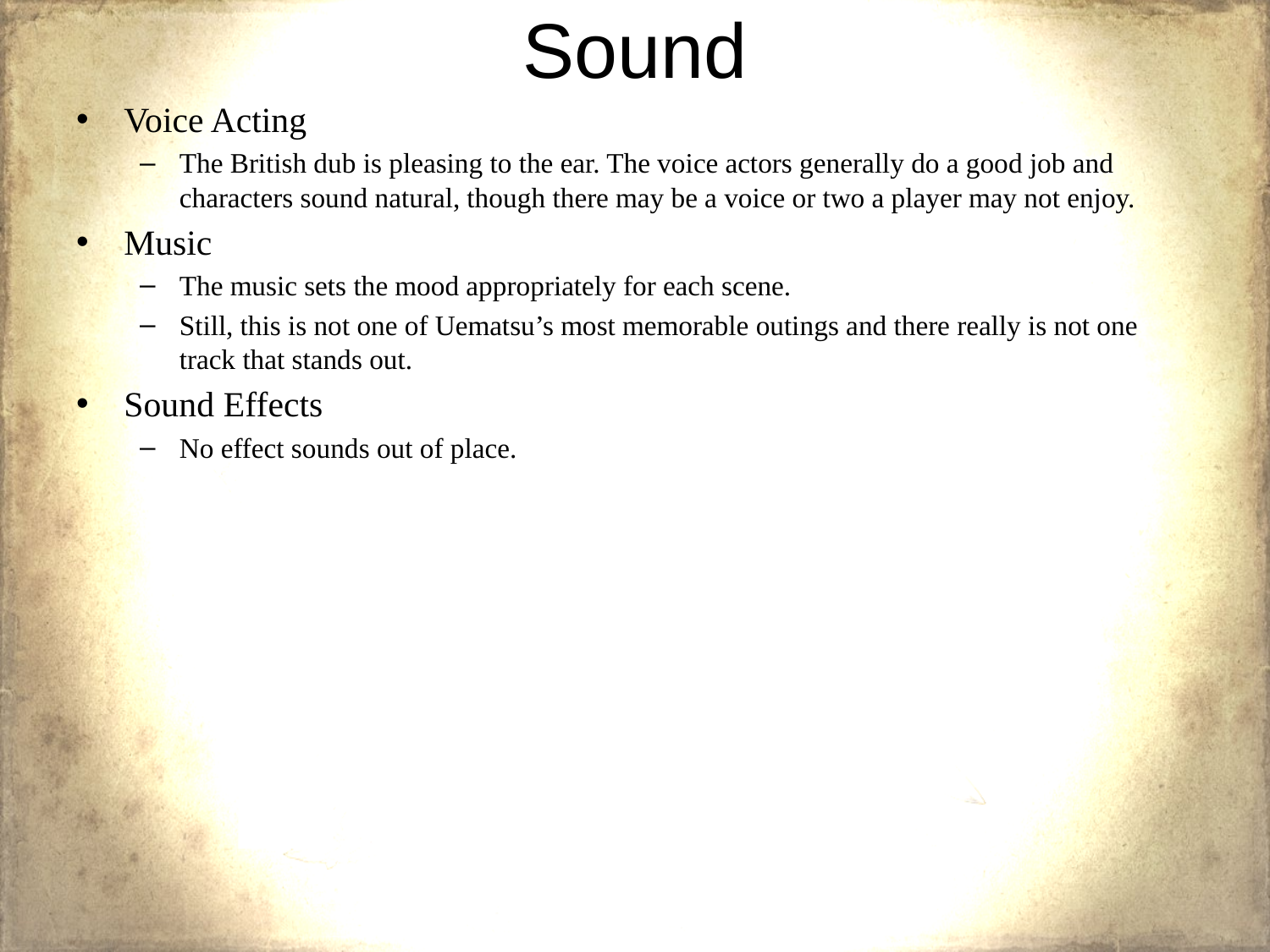

# Sound
Voice Acting
The British dub is pleasing to the ear. The voice actors generally do a good job and characters sound natural, though there may be a voice or two a player may not enjoy.
Music
The music sets the mood appropriately for each scene.
Still, this is not one of Uematsu’s most memorable outings and there really is not one track that stands out.
Sound Effects
No effect sounds out of place.